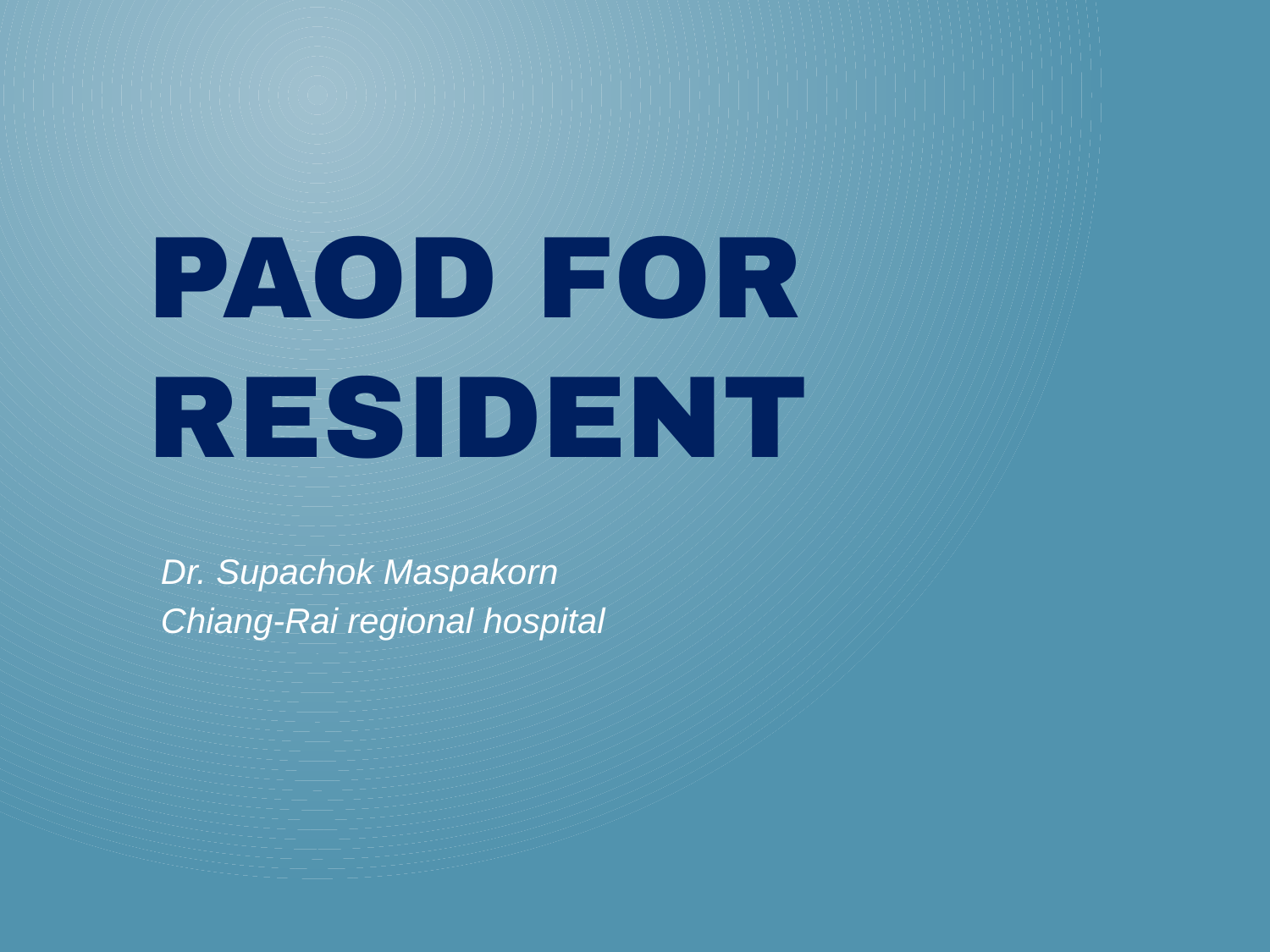

# PAOD for resident
Dr. Supachok Maspakorn
Chiang-Rai regional hospital